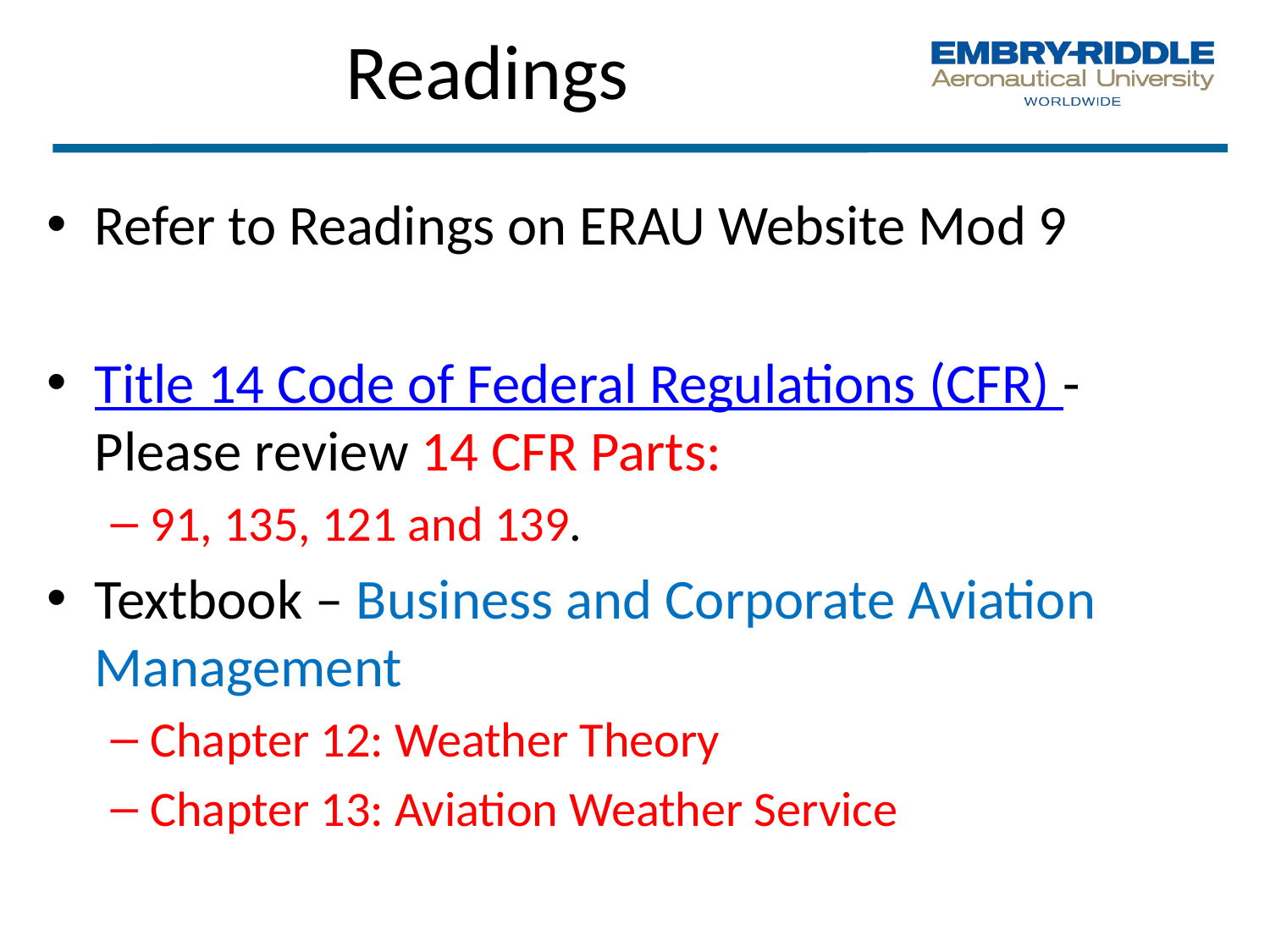

Readings
Refer to Readings on ERAU Website Mod 9

Title 14 Code of Federal Regulations (CFR) - Please review 14 CFR Parts:
91, 135, 121 and 139.
Textbook – Business and Corporate Aviation Management
Chapter 12: Weather Theory
Chapter 13: Aviation Weather Service